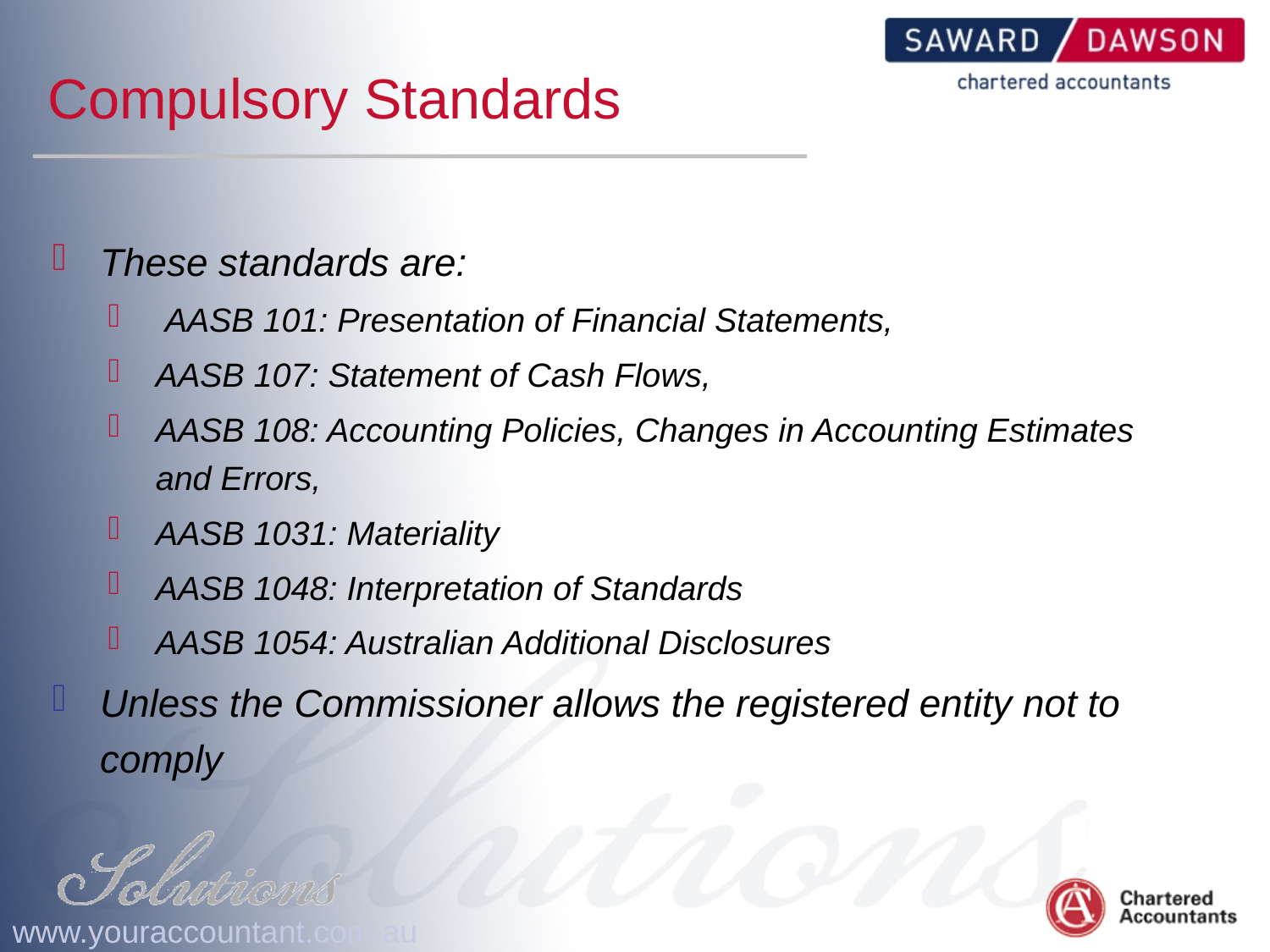

# Compulsory Standards
These standards are:
 AASB 101: Presentation of Financial Statements,
AASB 107: Statement of Cash Flows,
AASB 108: Accounting Policies, Changes in Accounting Estimates and Errors,
AASB 1031: Materiality
AASB 1048: Interpretation of Standards
AASB 1054: Australian Additional Disclosures
Unless the Commissioner allows the registered entity not to comply